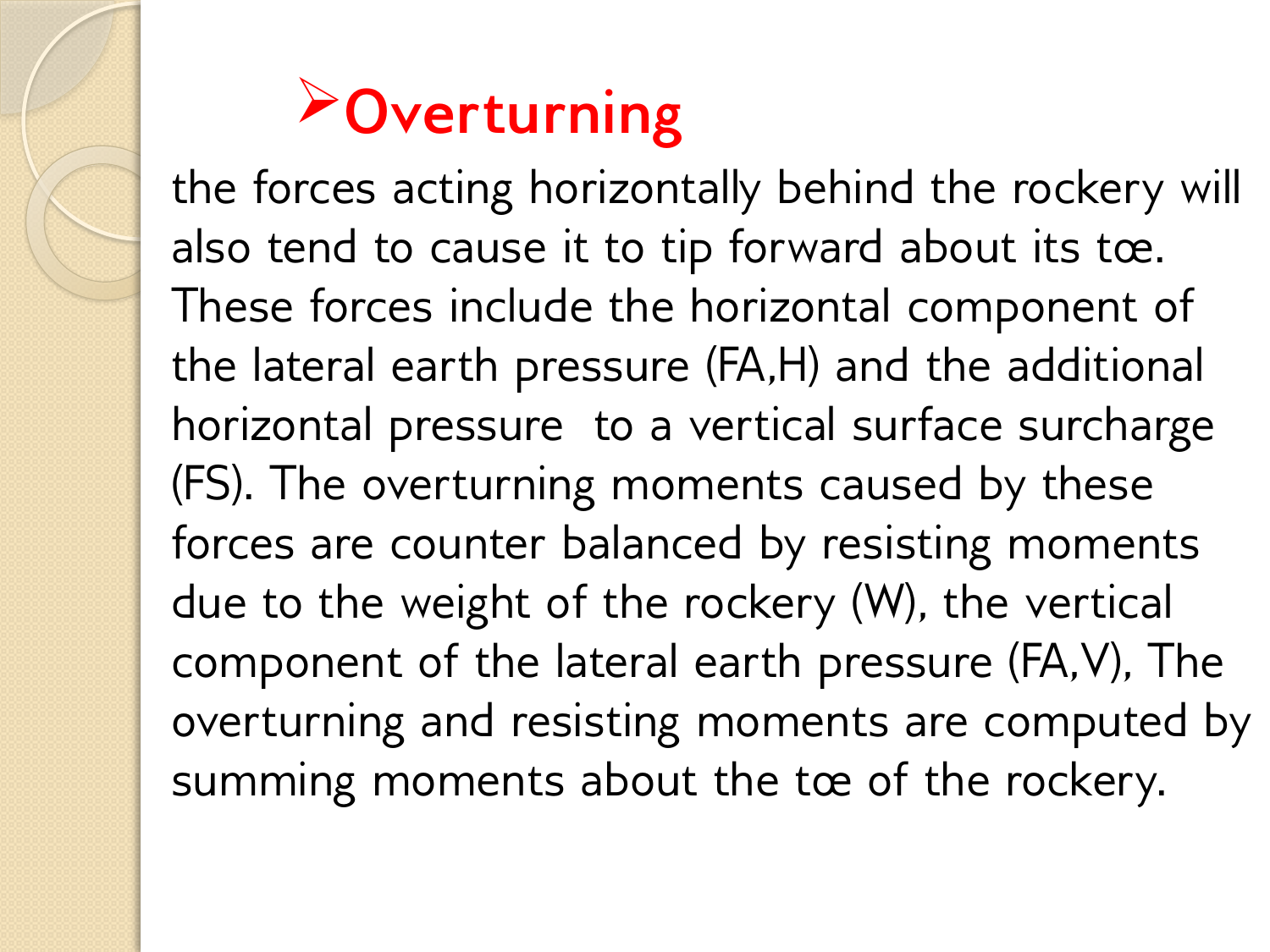

Overturning
the forces acting horizontally behind the rockery will also tend to cause it to tip forward about its toe. These forces include the horizontal component of the lateral earth pressure (FA,H) and the additional horizontal pressure  to a vertical surface surcharge (FS). The overturning moments caused by these forces are counter balanced by resisting moments due to the weight of the rockery (W), the vertical component of the lateral earth pressure (FA,V), The overturning and resisting moments are computed by summing moments about the toe of the rockery.